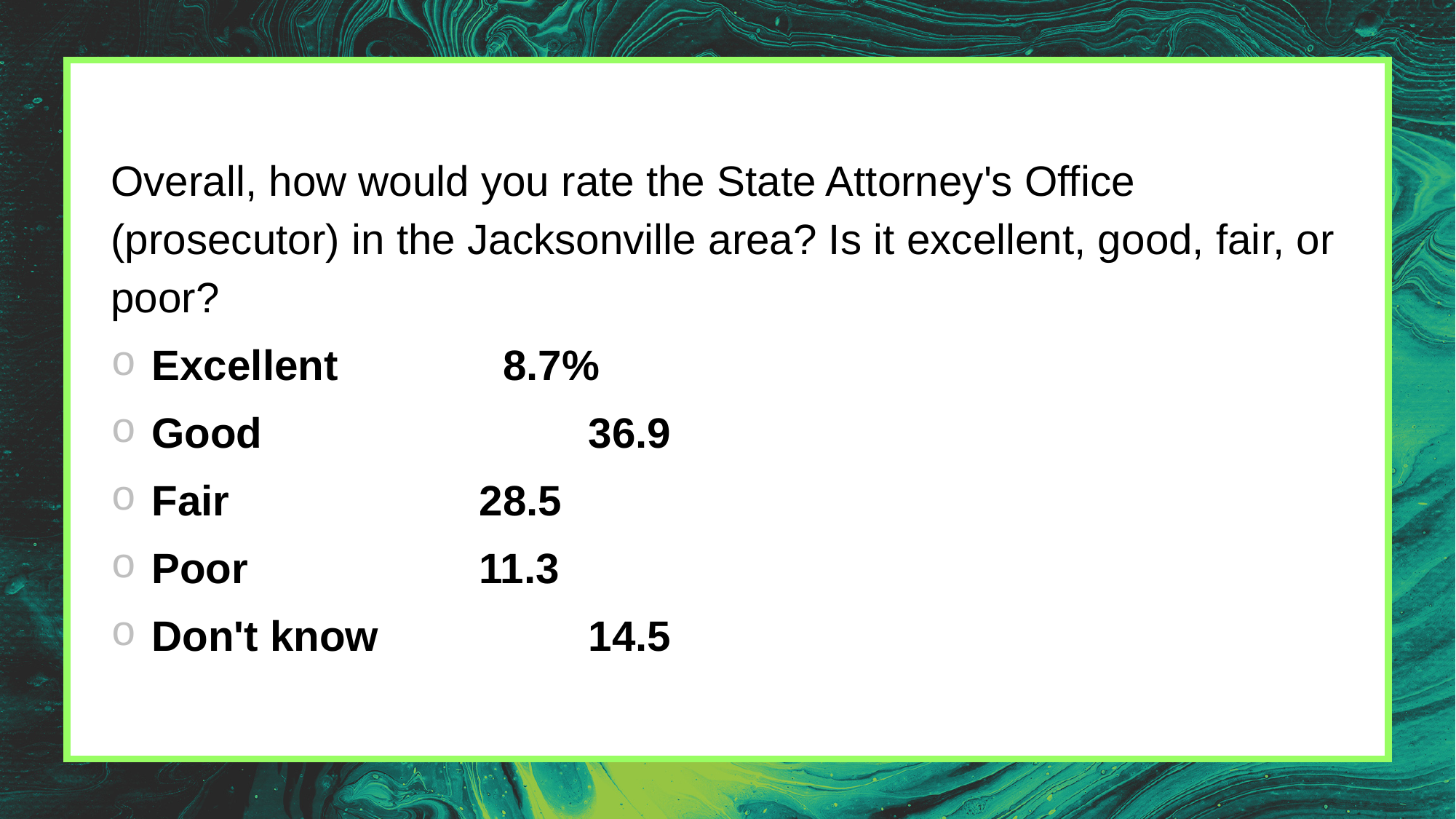

#
Overall, how would you rate the State Attorney's Office (prosecutor) in the Jacksonville area? Is it excellent, good, fair, or poor?
Excellent		  8.7%
Good 			36.9
Fair 			28.5
Poor 			11.3
Don't know 		14.5